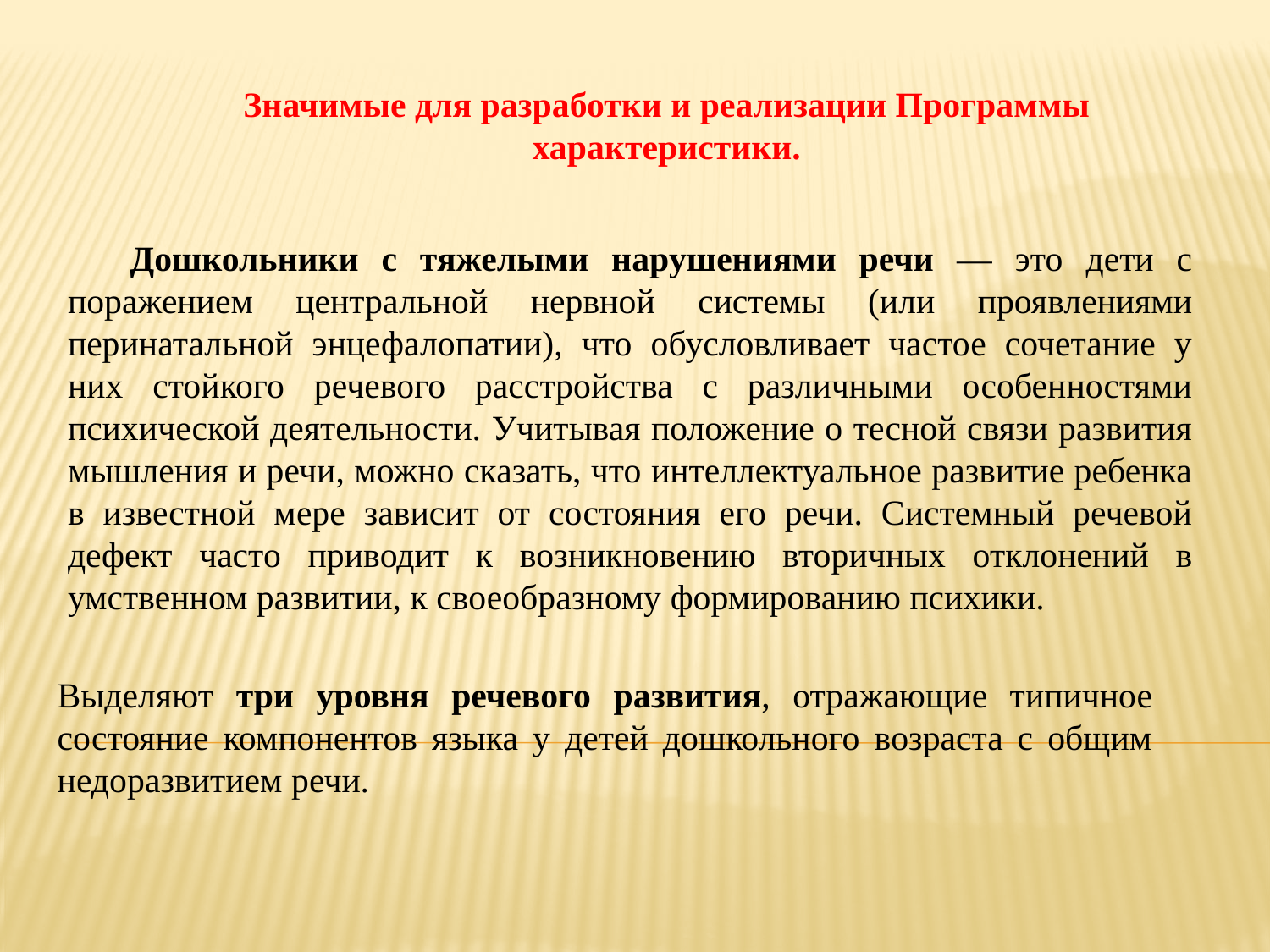

Значимые для разработки и реализации Программы характеристики.
Дошкольники с тяжелыми нарушениями речи — это дети с поражением центральной нервной системы (или проявлениями перинатальной энцефалопатии), что обусловливает частое сочетание у них стойкого речевого расстройства с различными особенностями психической деятельности. Учитывая положение о тесной связи развития мышления и речи, можно сказать, что интеллектуальное развитие ребенка в известной мере зависит от состояния его речи. Системный речевой дефект часто приводит к возникновению вторичных отклонений в умственном развитии, к своеобразному формированию психики.
Выделяют три уровня речевого развития, отражающие типичное состояние компонентов языка у детей дошкольного возраста с общим недоразвитием речи.